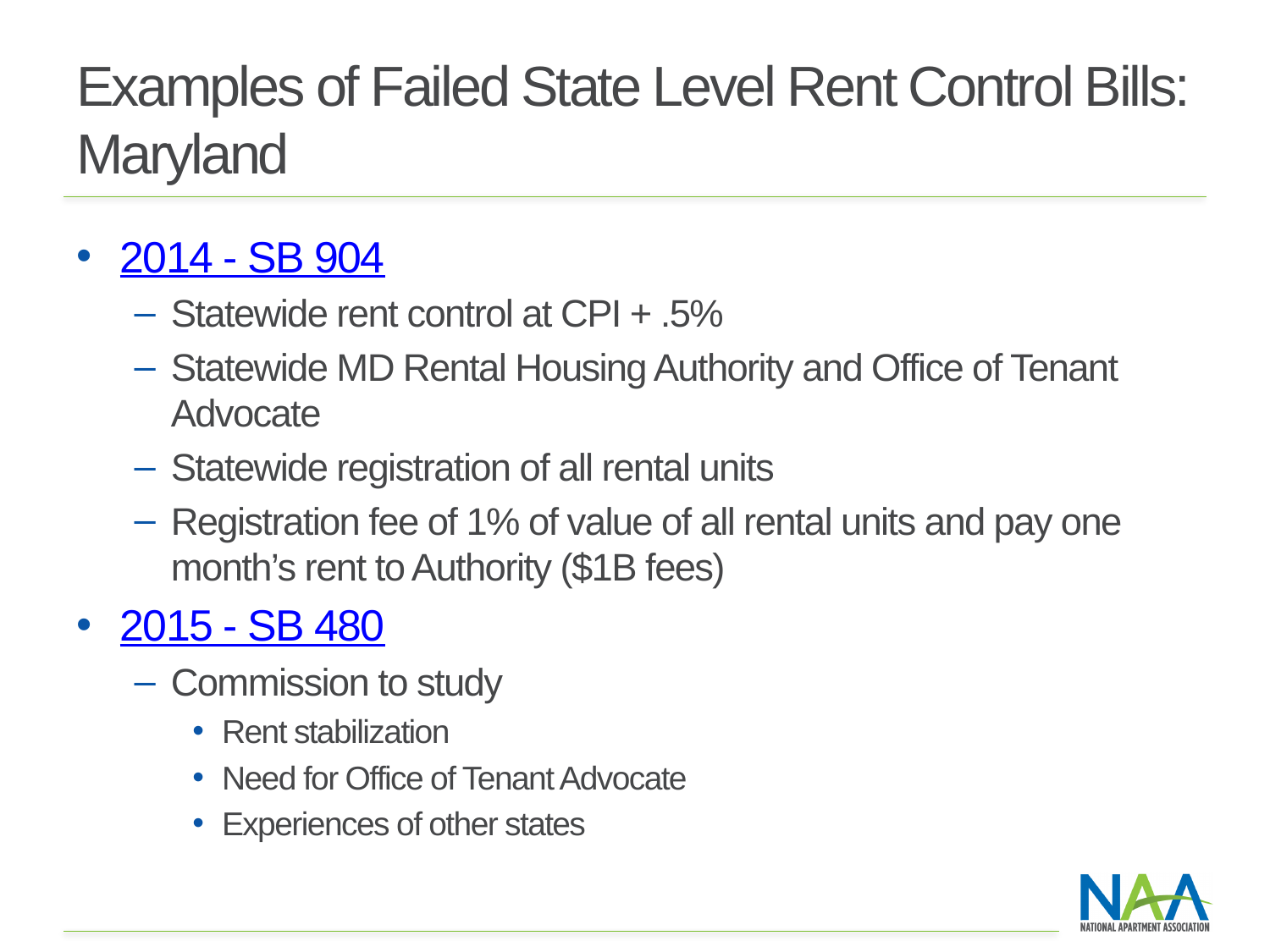

# Examples of Failed State Level Rent Control Bills: Maryland
2014 - SB 904
Statewide rent control at CPI + .5%
Statewide MD Rental Housing Authority and Office of Tenant Advocate
Statewide registration of all rental units
Registration fee of 1% of value of all rental units and pay one month’s rent to Authority ($1B fees)
2015 - SB 480
Commission to study
Rent stabilization
Need for Office of Tenant Advocate
Experiences of other states